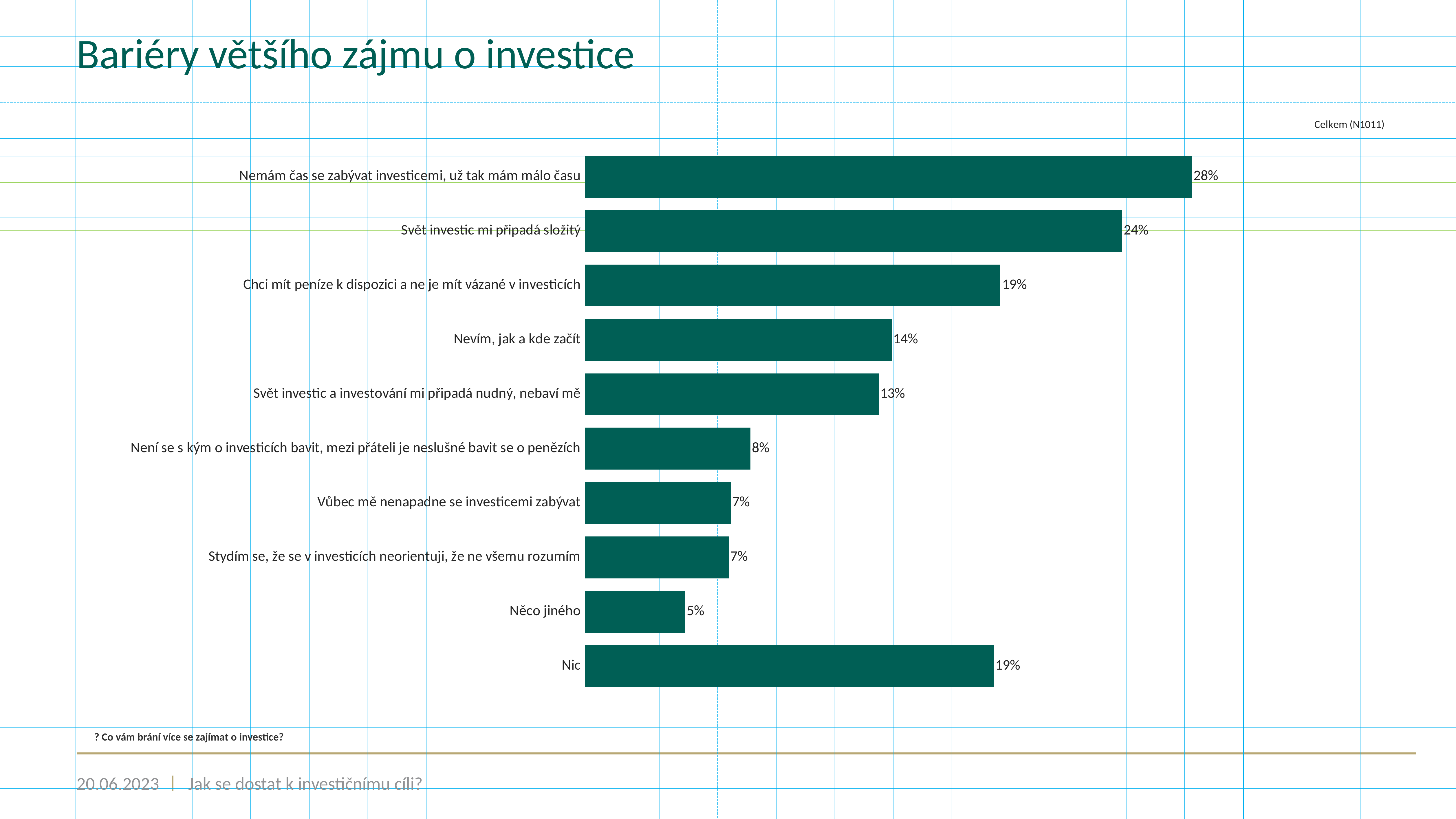

# Bariéry většího zájmu o investice

### Chart: Celkem (N1011)

| Category | Celkem (N1011) |
|---|---|
| Nemám čas se zabývat investicemi, už tak mám málo času | 0.27596439169139464 |
| Svět investic mi připadá složitý | 0.24431256181998023 |
| Chci mít peníze k dispozici a ne je mít vázané v investicích | 0.18892185954500496 |
| Nevím, jak a kde začít | 0.13946587537091987 |
| Svět investic a investování mi připadá nudný, nebaví mě | 0.13353115727002968 |
| Není se s kým o investicích bavit, mezi přáteli je neslušné bavit se o penězích | 0.07517309594460929 |
| Vůbec mě nenapadne se investicemi zabývat | 0.06627101879327399 |
| Stydím se, že se v investicích neorientuji, že ne všemu rozumím | 0.06528189910979228 |
| Něco jiného | 0.04549950544015826 |
| Nic | 0.18595450049455983 |
? Co vám brání více se zajímat o investice?
20.06.2023
Jak se dostat k investičnímu cíli?